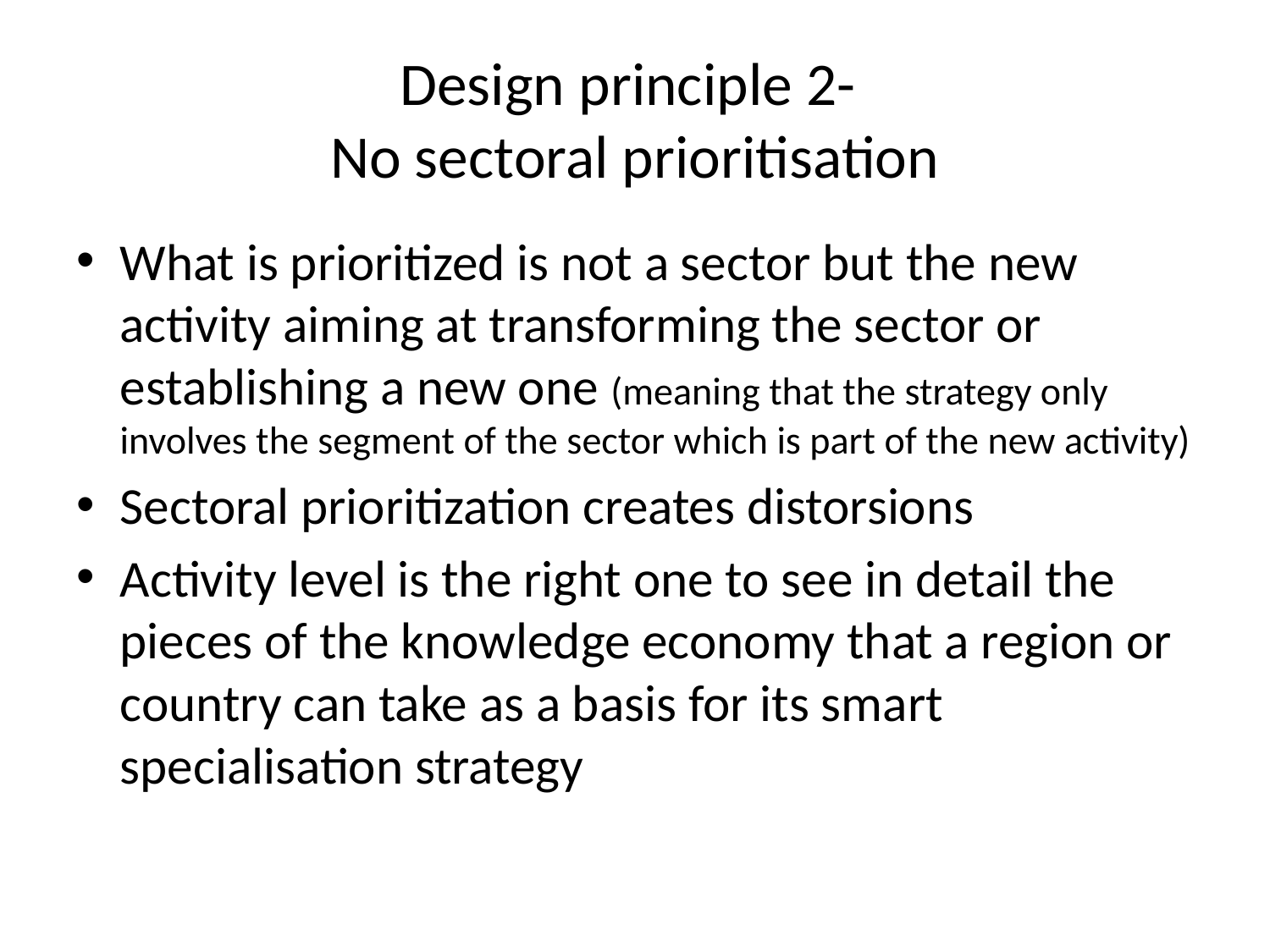

# Design principle 2- No sectoral prioritisation
What is prioritized is not a sector but the new activity aiming at transforming the sector or establishing a new one (meaning that the strategy only involves the segment of the sector which is part of the new activity)
Sectoral prioritization creates distorsions
Activity level is the right one to see in detail the pieces of the knowledge economy that a region or country can take as a basis for its smart specialisation strategy